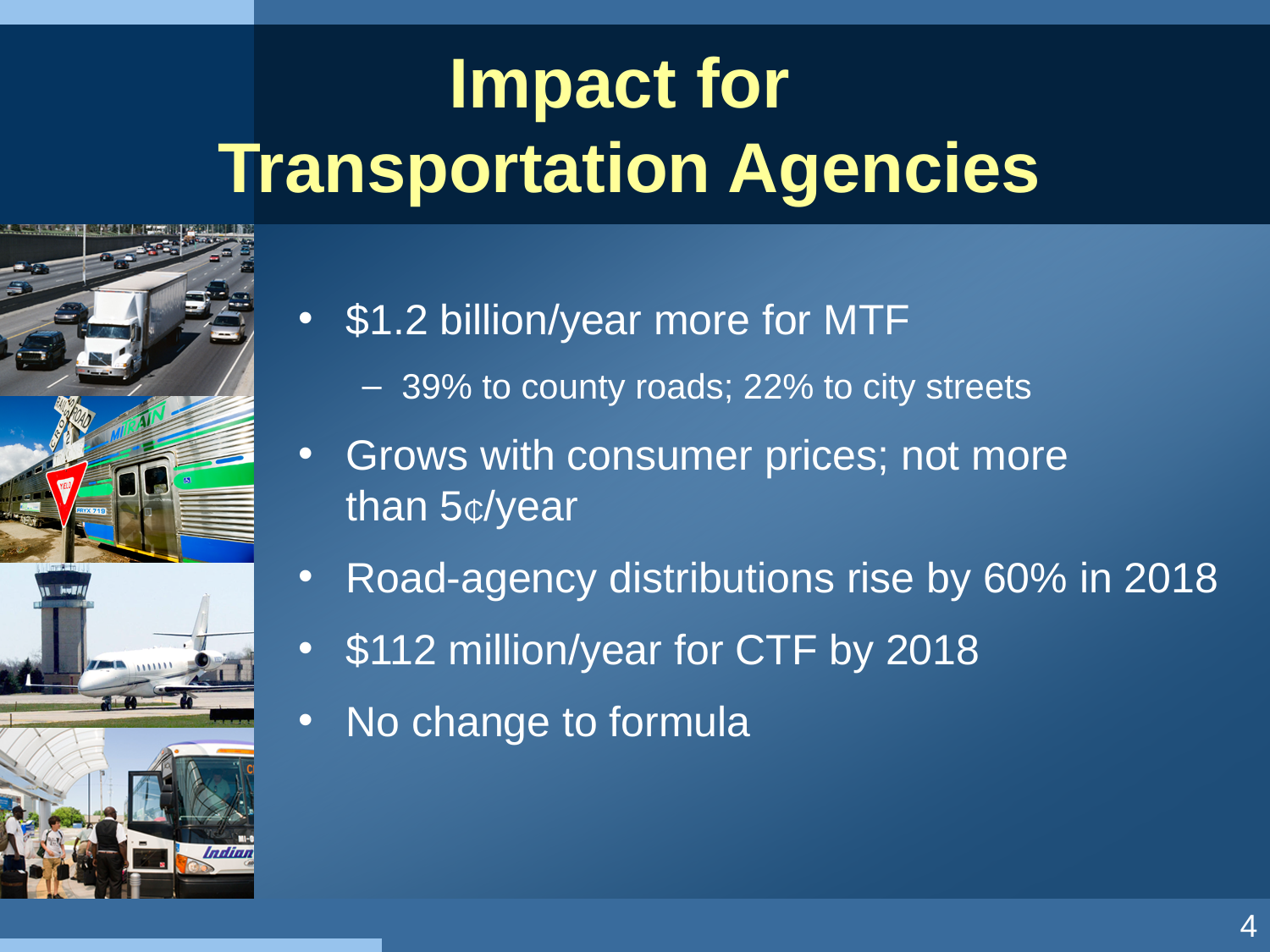

# Impact for Transportation Agencies
$1.2 billion/year more for MTF
39% to county roads; 22% to city streets
Grows with consumer prices; not more            than 5₵/year
Road-agency distributions rise by 60% in 2018
$112 million/year for CTF by 2018
No change to formula

4